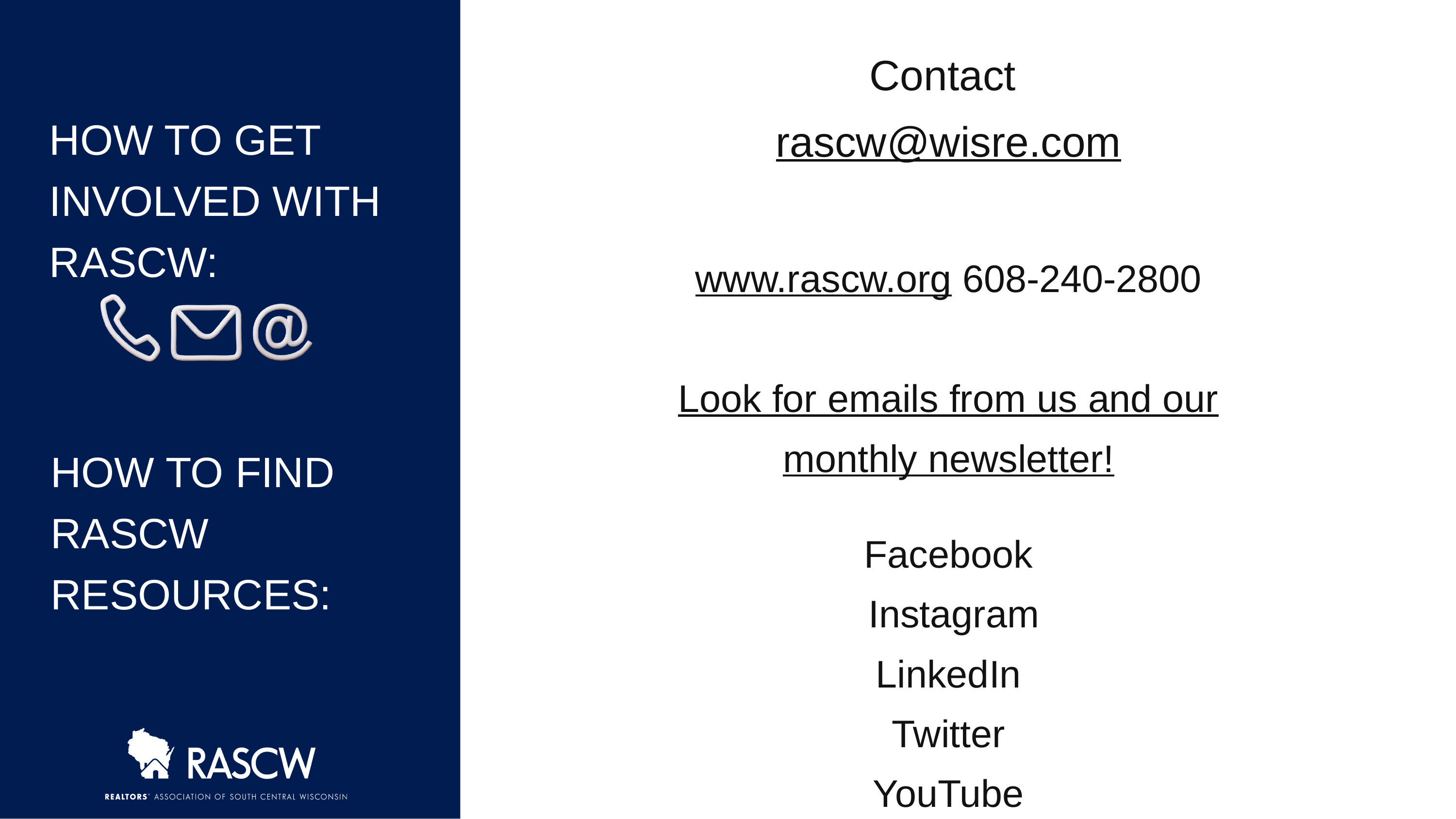

Contact
rascw@wisre.com
HOW TO GET INVOLVED WITH RASCW:

www.rascw.org 608-240-2800

Look for emails from us and our monthly newsletter!

Facebook
 Instagram
LinkedIn
Twitter
YouTube
HOW TO FIND
RASCW
RESOURCES: